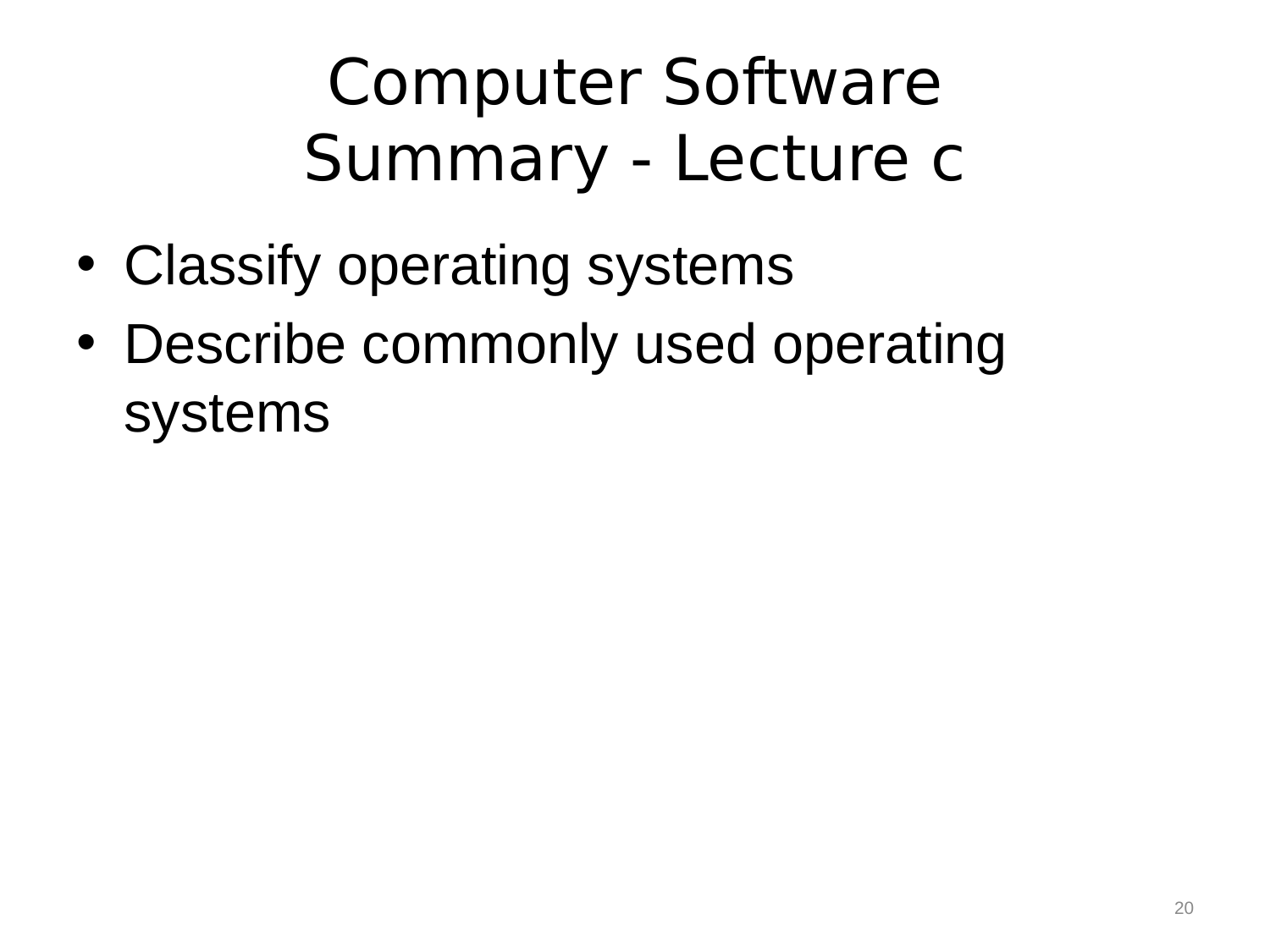

# Computer Software Summary - Lecture c
Classify operating systems
Describe commonly used operating systems
20